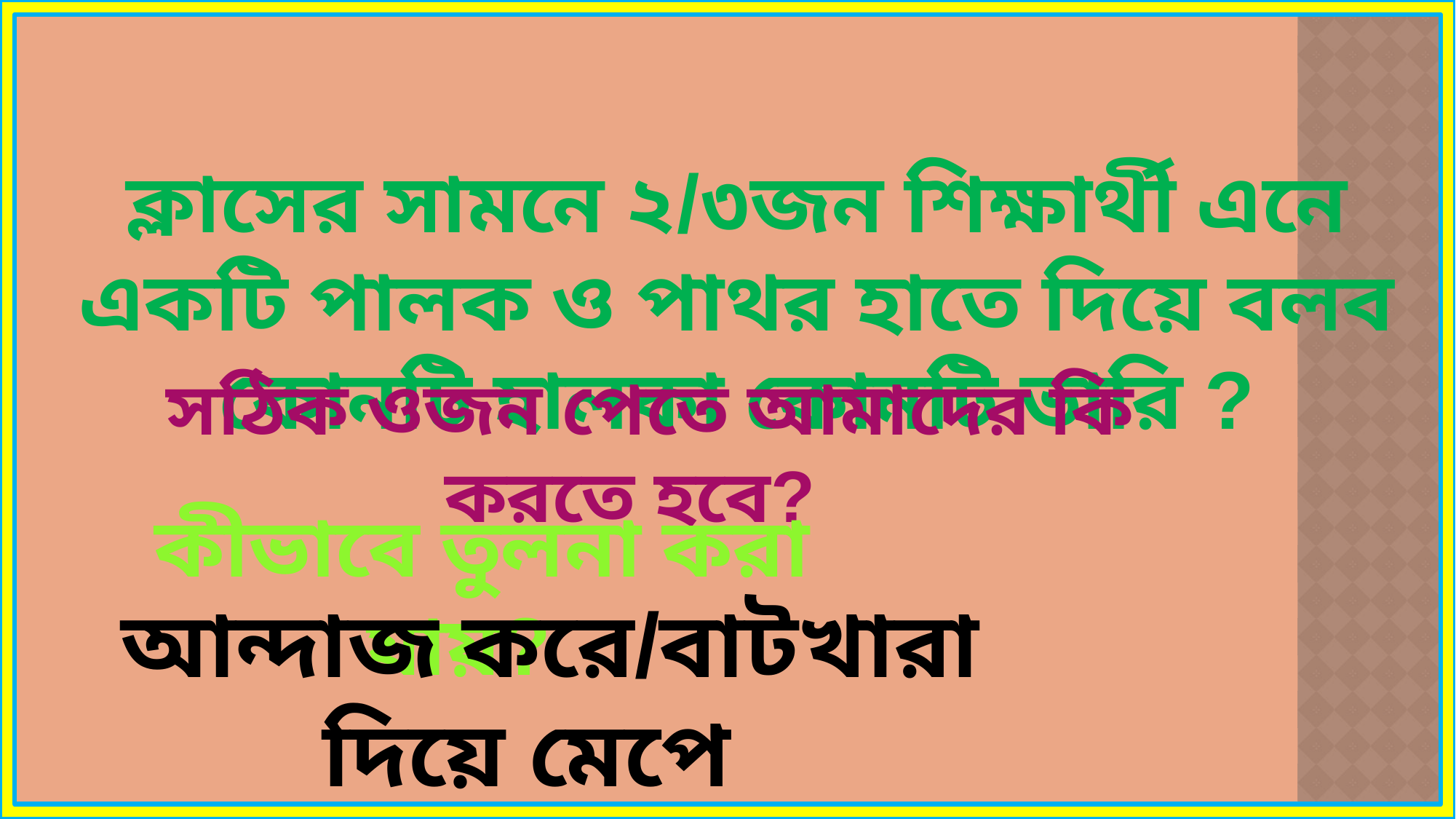

ক্লাসের সামনে ২/৩জন শিক্ষার্থী এনে একটি পালক ও পাথর হাতে দিয়ে বলব কোনটি হালকা কোনটি ভারি ?
সঠিক ওজন পেতে আমাদের কি করতে হবে?
কীভাবে তুলনা করা যায়?
আন্দাজ করে/বাটখারা দিয়ে মেপে